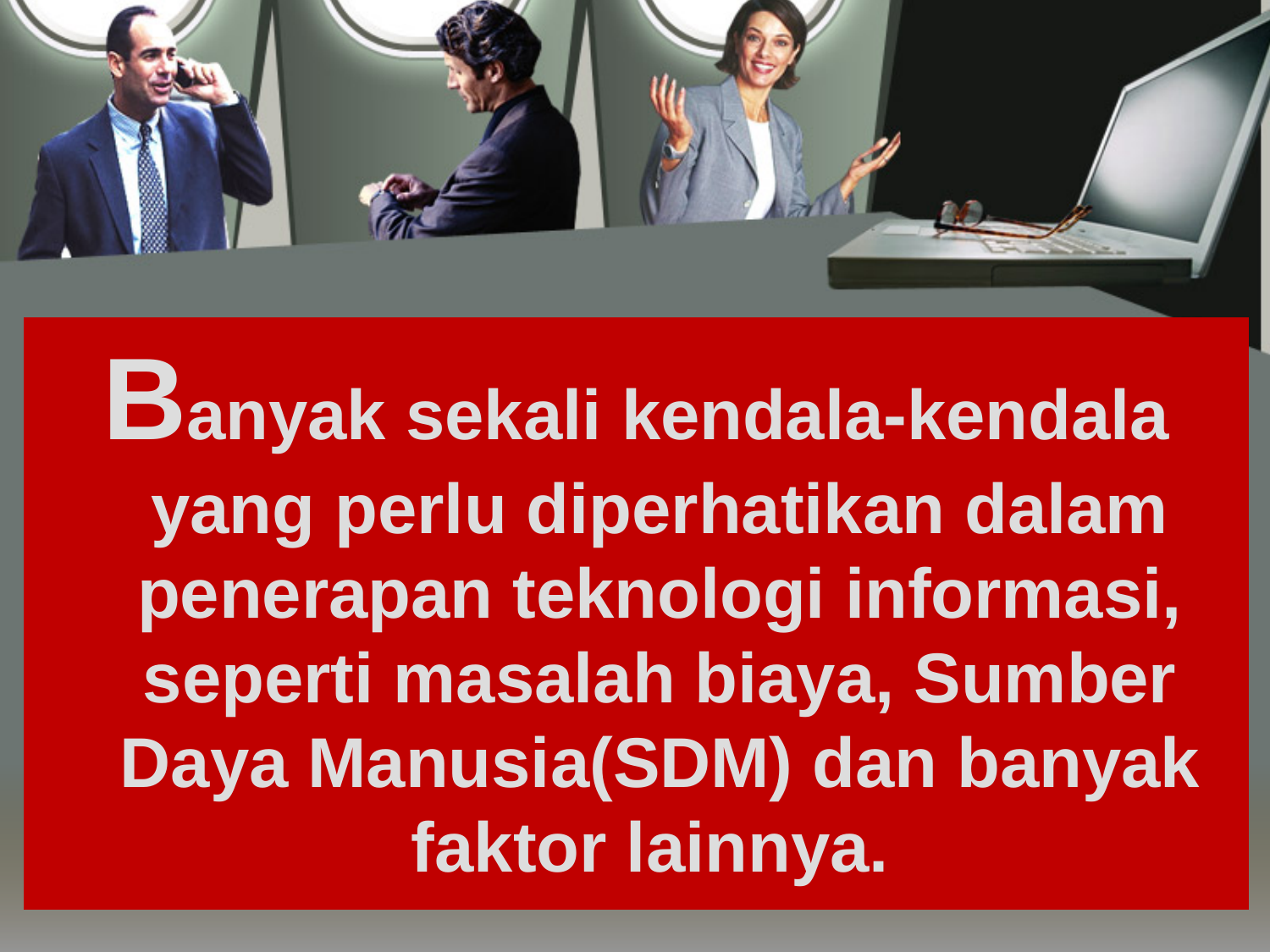

Banyak sekali kendala-kendala yang perlu diperhatikan dalam penerapan teknologi informasi, seperti masalah biaya, Sumber Daya Manusia(SDM) dan banyak faktor lainnya.